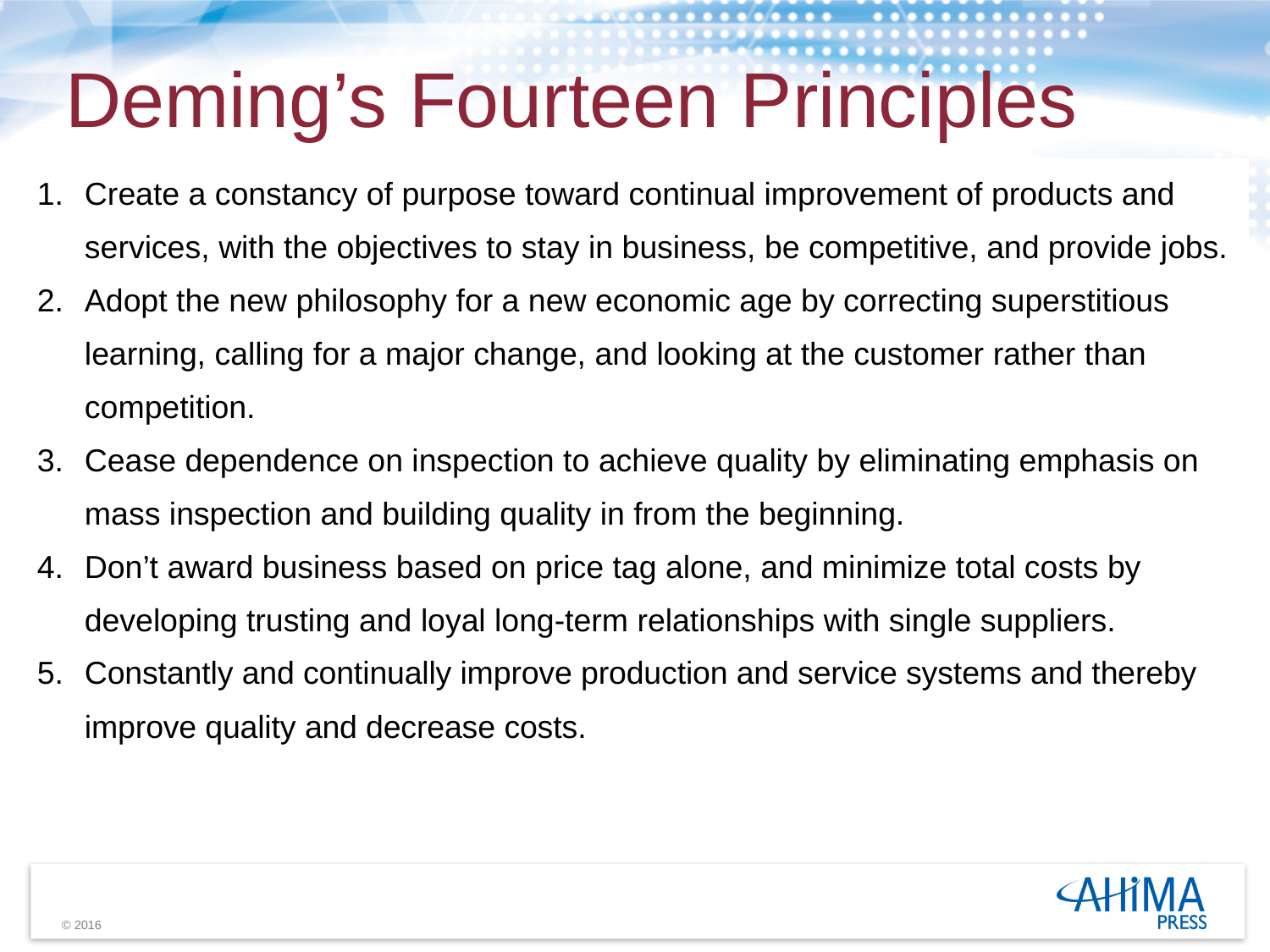

Deming’s Fourteen Principles
| Create a constancy of purpose toward continual improvement of products and services, with the objectives to stay in business, be competitive, and provide jobs. Adopt the new philosophy for a new economic age by correcting superstitious learning, calling for a major change, and looking at the customer rather than competition. Cease dependence on inspection to achieve quality by eliminating emphasis on mass inspection and building quality in from the beginning. Don’t award business based on price tag alone, and minimize total costs by developing trusting and loyal long-term relationships with single suppliers. Constantly and continually improve production and service systems and thereby improve quality and decrease costs. |
| --- |